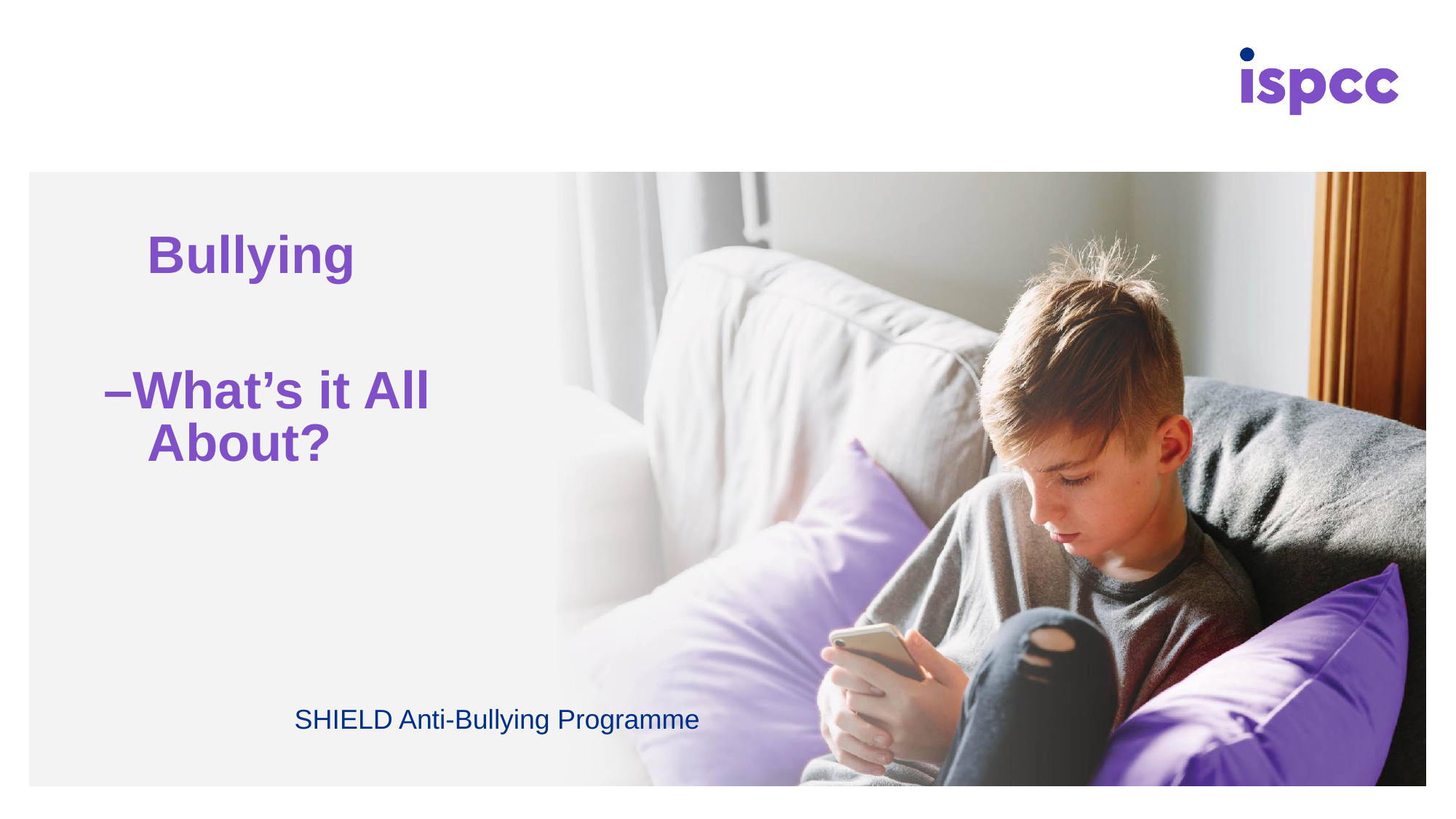

# Bullying

 –What’s it All
    About?
SHIELD Anti-Bullying Programme